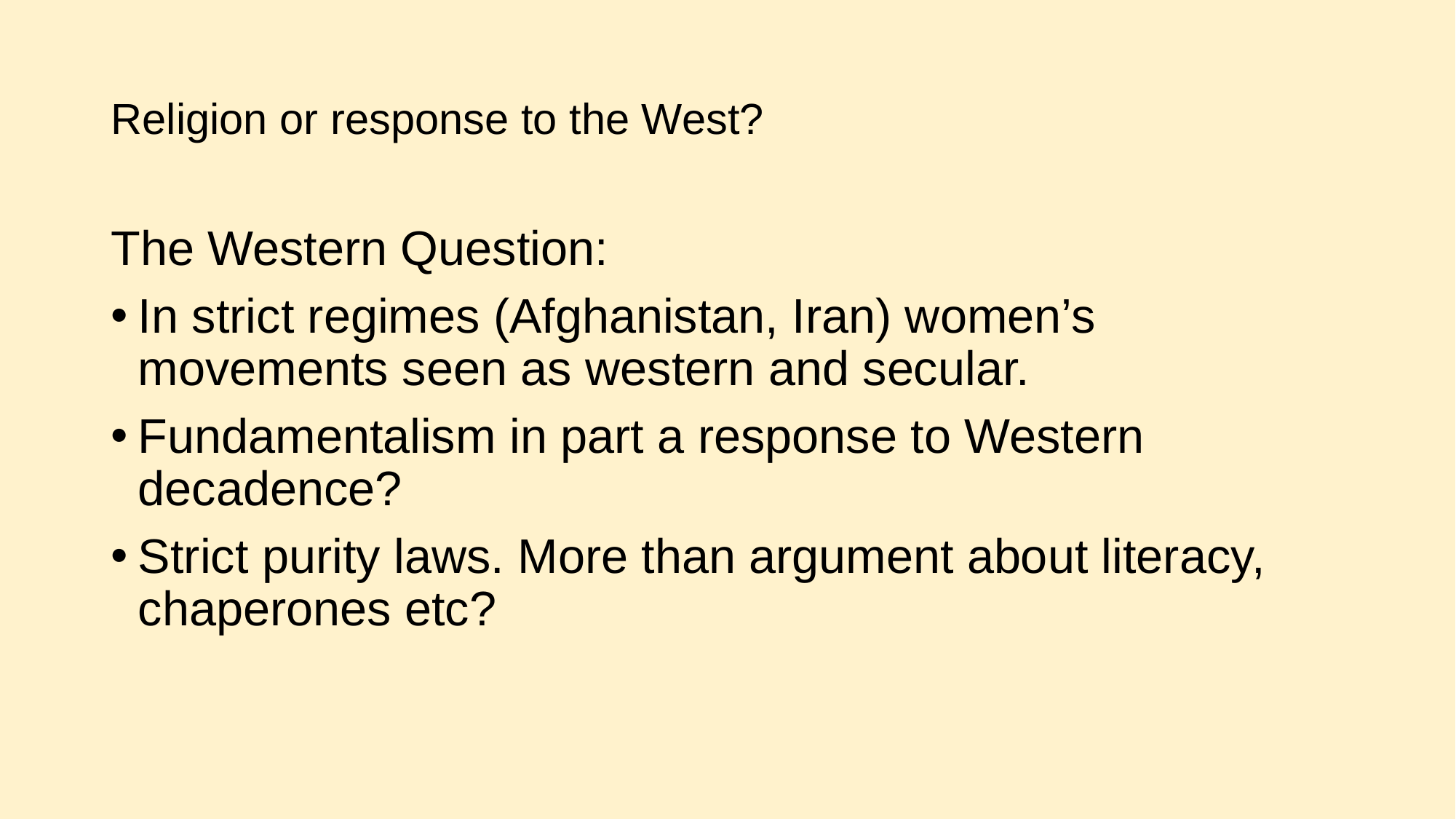

# Religion or response to the West?
The Western Question:
In strict regimes (Afghanistan, Iran) women’s movements seen as western and secular.
Fundamentalism in part a response to Western decadence?
Strict purity laws. More than argument about literacy, chaperones etc?